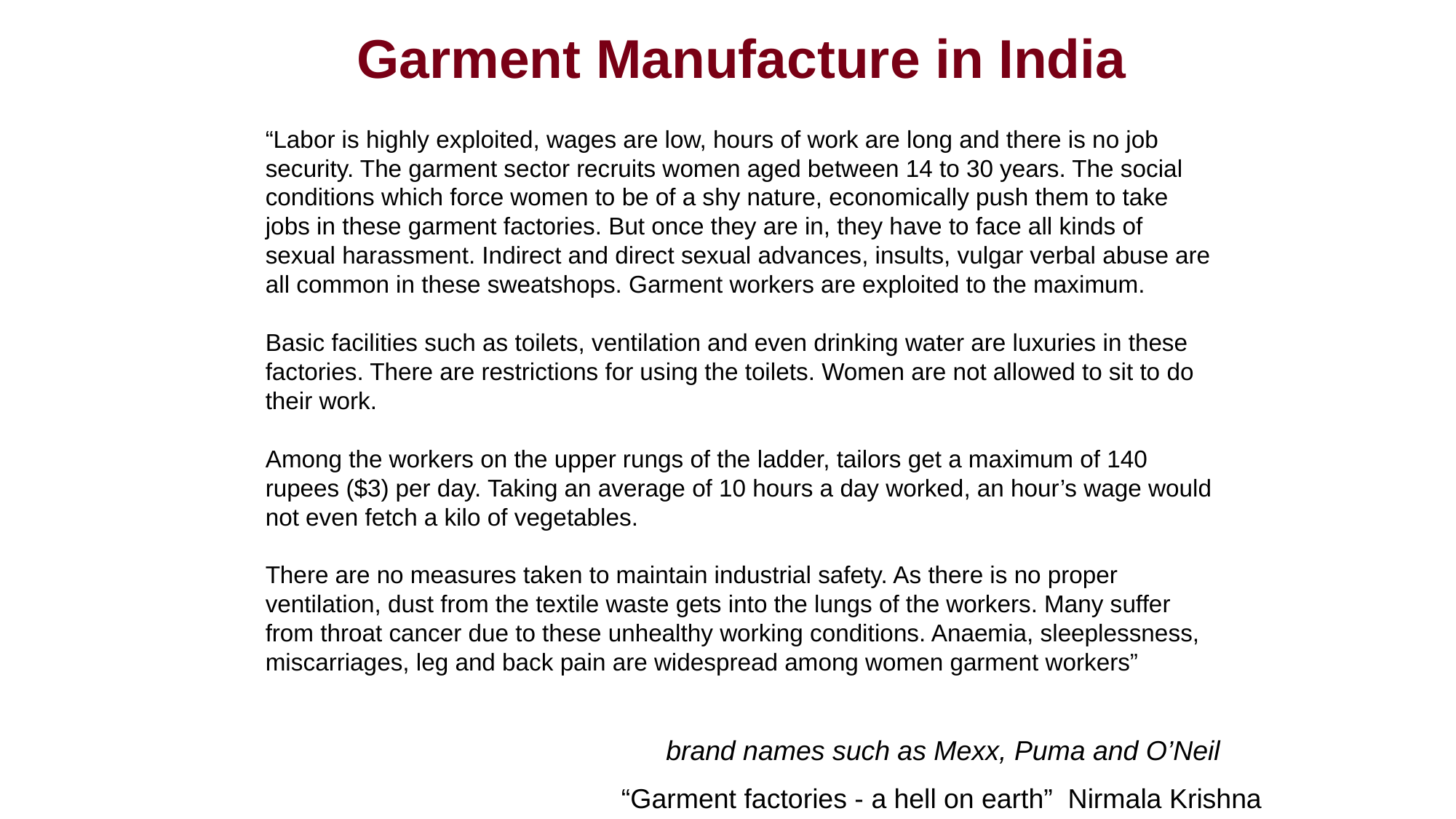

Garment Manufacture in India
“Labor is highly exploited, wages are low, hours of work are long and there is no job security. The garment sector recruits women aged between 14 to 30 years. The social conditions which force women to be of a shy nature, economically push them to take jobs in these garment factories. But once they are in, they have to face all kinds of sexual harassment. Indirect and direct sexual advances, insults, vulgar verbal abuse are all common in these sweatshops. Garment workers are exploited to the maximum.

Basic facilities such as toilets, ventilation and even drinking water are luxuries in these factories. There are restrictions for using the toilets. Women are not allowed to sit to do their work.

Among the workers on the upper rungs of the ladder, tailors get a maximum of 140 rupees ($3) per day. Taking an average of 10 hours a day worked, an hour’s wage would not even fetch a kilo of vegetables.

There are no measures taken to maintain industrial safety. As there is no proper ventilation, dust from the textile waste gets into the lungs of the workers. Many suffer from throat cancer due to these unhealthy working conditions. Anaemia, sleeplessness, miscarriages, leg and back pain are widespread among women garment workers”
brand names such as Mexx, Puma and O’Neil
“Garment factories - a hell on earth”  Nirmala Krishna